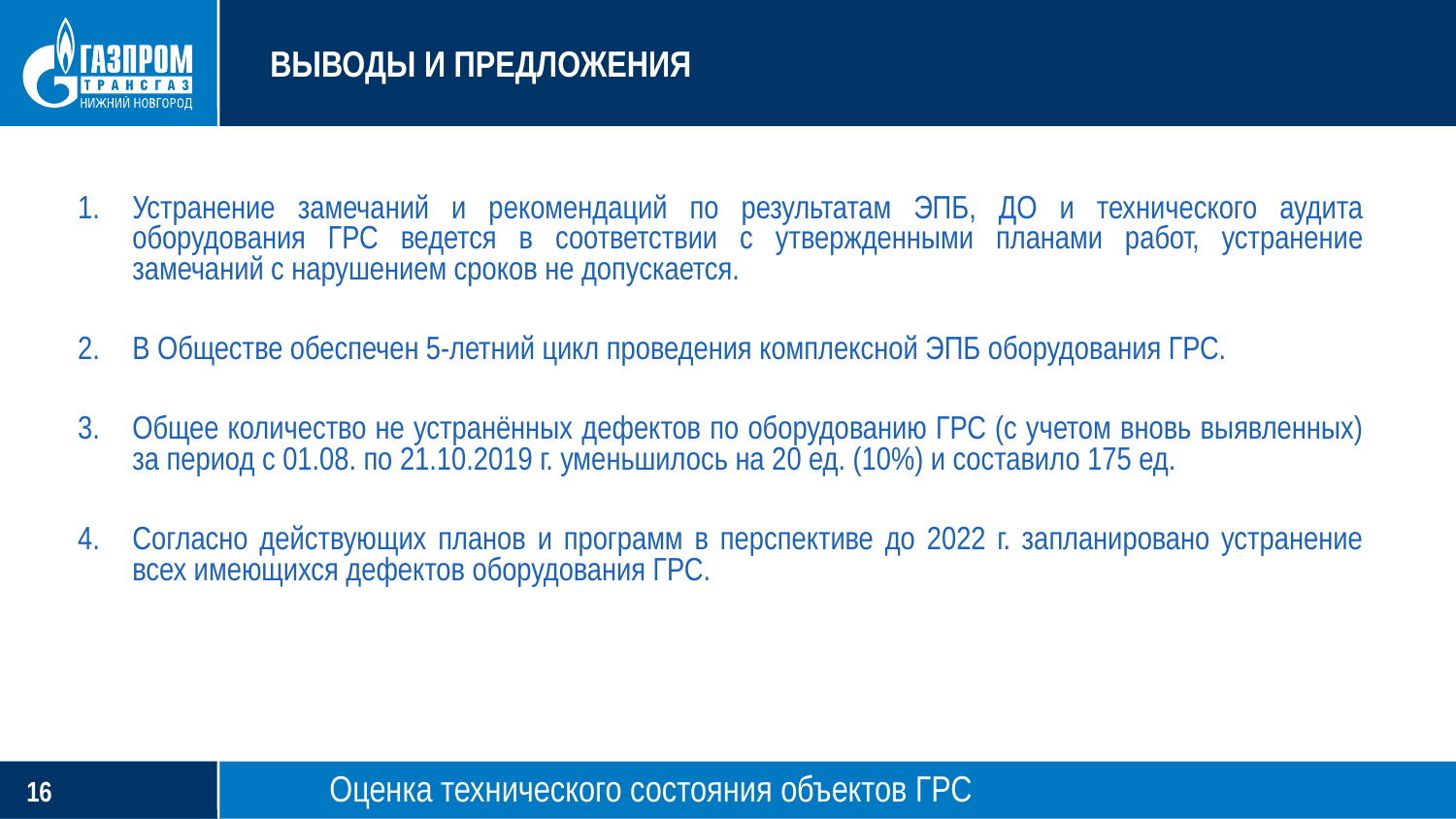

# ВЫВОДЫ И ПРЕДЛОЖЕНИЯ
Устранение замечаний и рекомендаций по результатам ЭПБ, ДО и технического аудита оборудования ГРС ведется в соответствии с утвержденными планами работ, устранение замечаний с нарушением сроков не допускается.
В Обществе обеспечен 5-летний цикл проведения комплексной ЭПБ оборудования ГРС.
Общее количество не устранённых дефектов по оборудованию ГРС (с учетом вновь выявленных) за период с 01.08. по 21.10.2019 г. уменьшилось на 20 ед. (10%) и составило 175 ед.
Согласно действующих планов и программ в перспективе до 2022 г. запланировано устранение всех имеющихся дефектов оборудования ГРС.

Оценка технического состояния объектов ГРС